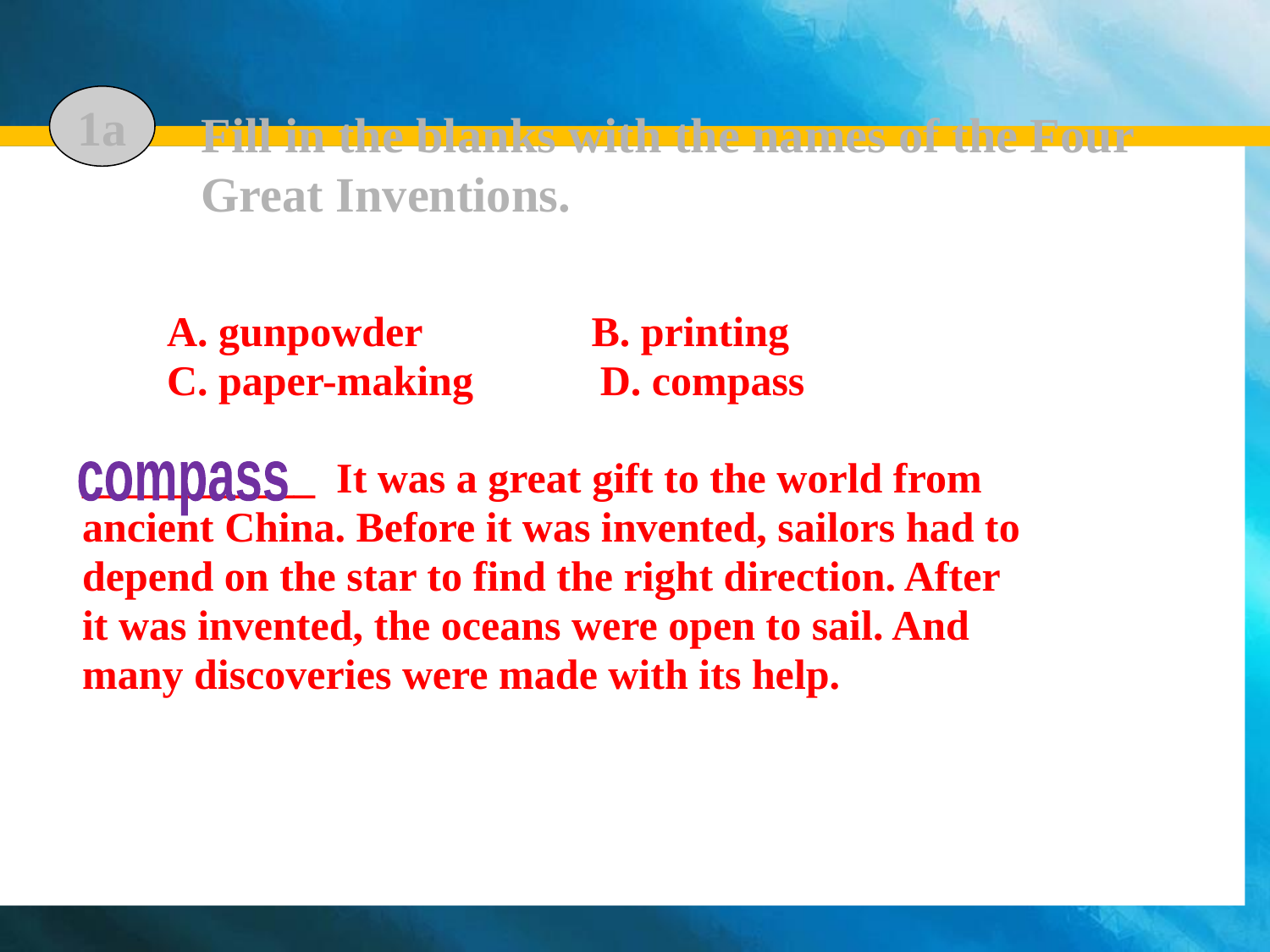

# Fill in the blanks with the names of the Four Great Inventions.
1a
        A. gunpowder                B. printing
        C. paper-making            D. compass

___________  It was a great gift to the world from
ancient China. Before it was invented, sailors had to
depend on the star to find the right direction. After
it was invented, the oceans were open to sail. And
many discoveries were made with its help.

compass